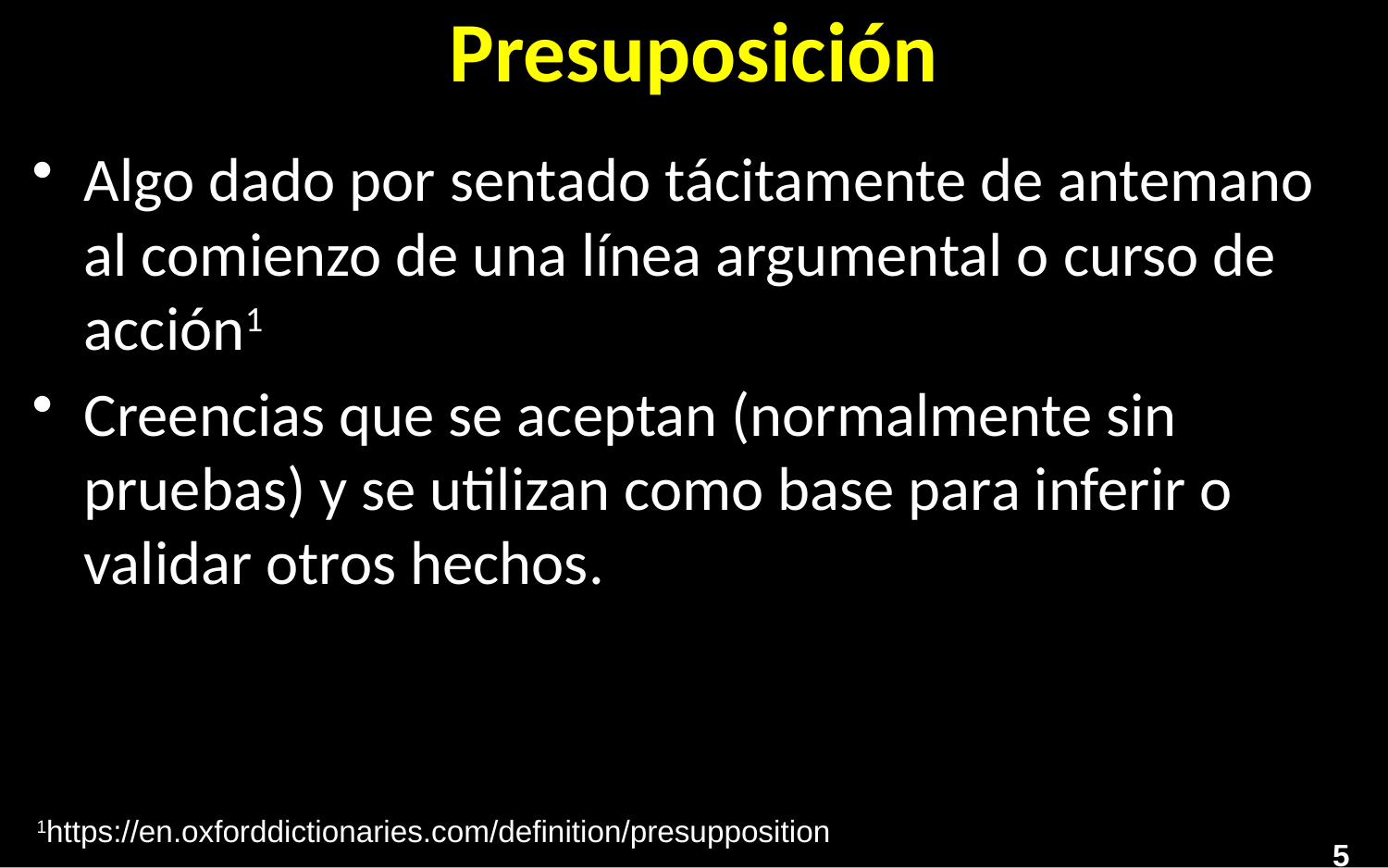

# Presuposición
Algo dado por sentado tácitamente de antemano al comienzo de una línea argumental o curso de acción1
Creencias que se aceptan (normalmente sin pruebas) y se utilizan como base para inferir o validar otros hechos.
1https://en.oxforddictionaries.com/definition/presupposition
5